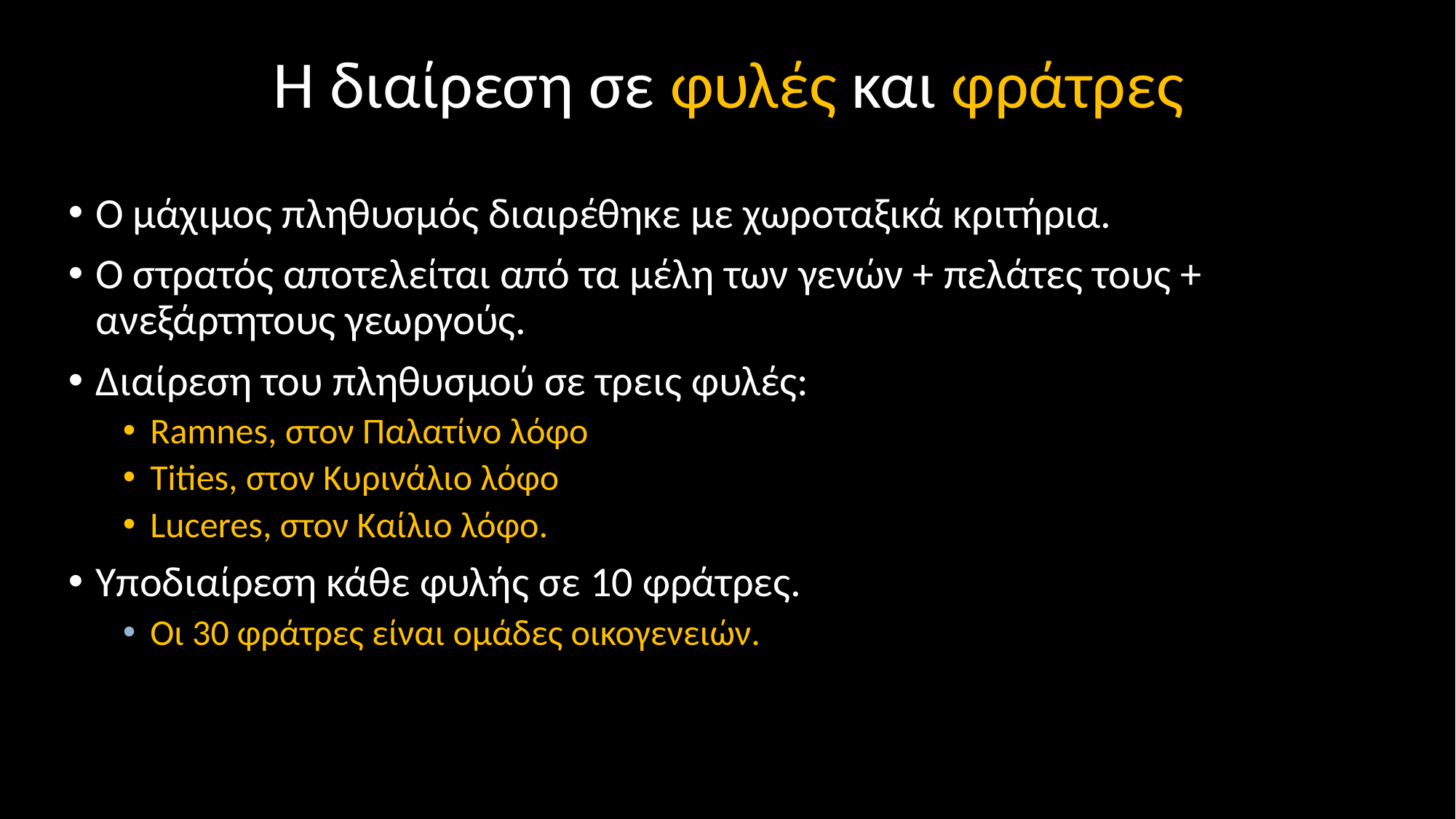

# Η διαίρεση σε φυλές και φράτρες
Ο μάχιμος πληθυσμός διαιρέθηκε με χωροταξικά κριτήρια.
Ο στρατός αποτελείται από τα μέλη των γενών + πελάτες τους + ανεξάρτητους γεωργούς.
Διαίρεση του πληθυσμού σε τρεις φυλές:
Ramnes, στον Παλατίνο λόφο
Tities, στον Κυρινάλιο λόφο
Luceres, στον Καίλιο λόφο.
Υποδιαίρεση κάθε φυλής σε 10 φράτρες.
Οι 30 φράτρες είναι ομάδες οικογενειών.